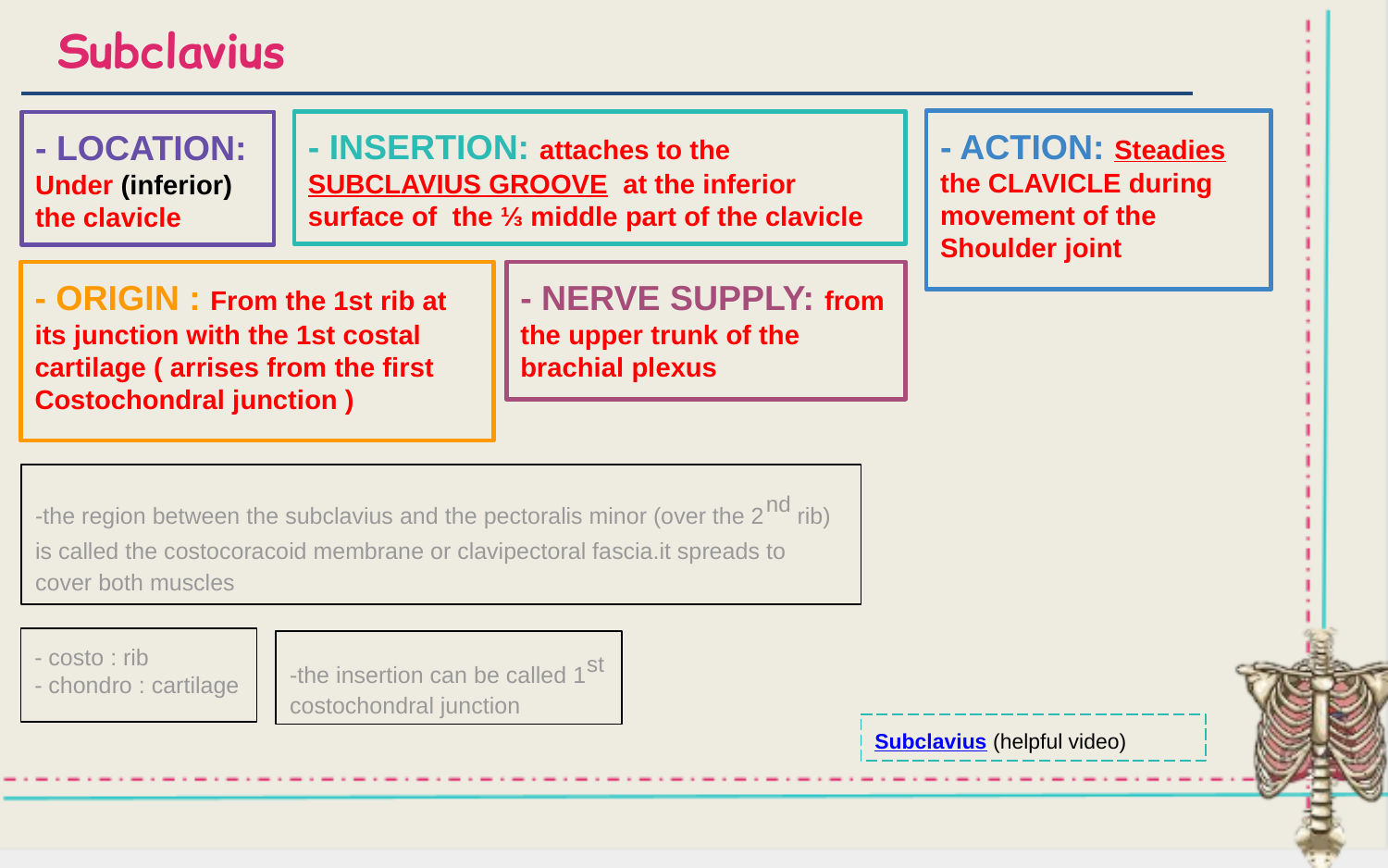

# Subclavius
- ACTION: Steadies the CLAVICLE during movement of the Shoulder joint
- INSERTION: attaches to the SUBCLAVIUS GROOVE  at the inferior surface of  the ⅓ middle part of the clavicle
- LOCATION: Under (inferior) the clavicle
- ORIGIN : From the 1st rib at its junction with the 1st costal cartilage ( arrises from the first Costochondral junction )
- NERVE SUPPLY: from the upper trunk of the brachial plexus
-the region between the subclavius and the pectoralis minor (over the 2nd rib) is called the costocoracoid membrane or clavipectoral fascia.it spreads to cover both muscles

- costo : rib
- chondro : cartilage
-the insertion can be called 1st costochondral junction
Subclavius (helpful video)